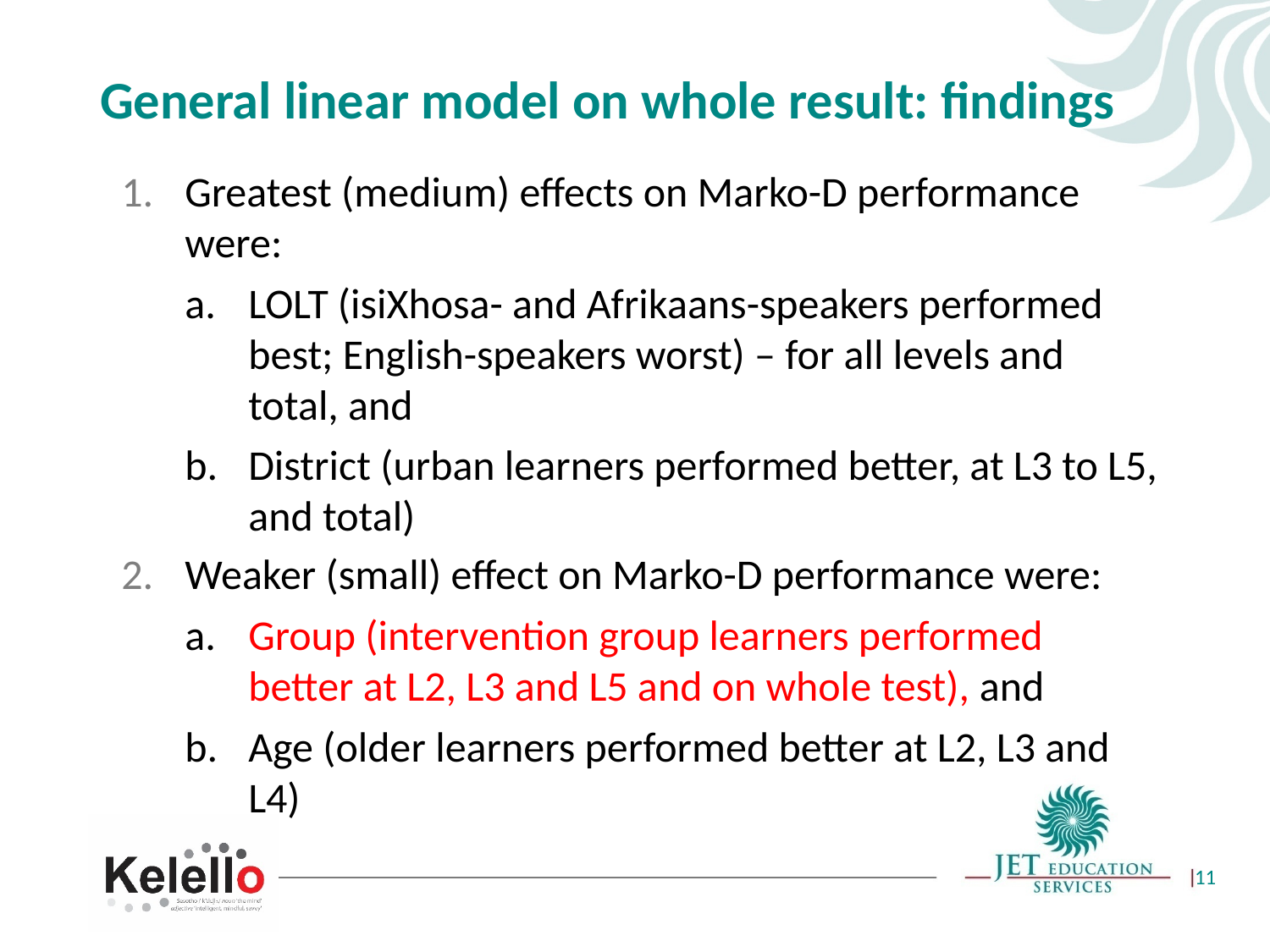

# General linear model on whole result: findings
Greatest (medium) effects on Marko-D performance were:
LOLT (isiXhosa- and Afrikaans-speakers performed best; English-speakers worst) – for all levels and total, and
District (urban learners performed better, at L3 to L5, and total)
Weaker (small) effect on Marko-D performance were:
Group (intervention group learners performed better at L2, L3 and L5 and on whole test), and
Age (older learners performed better at L2, L3 and L4)

11